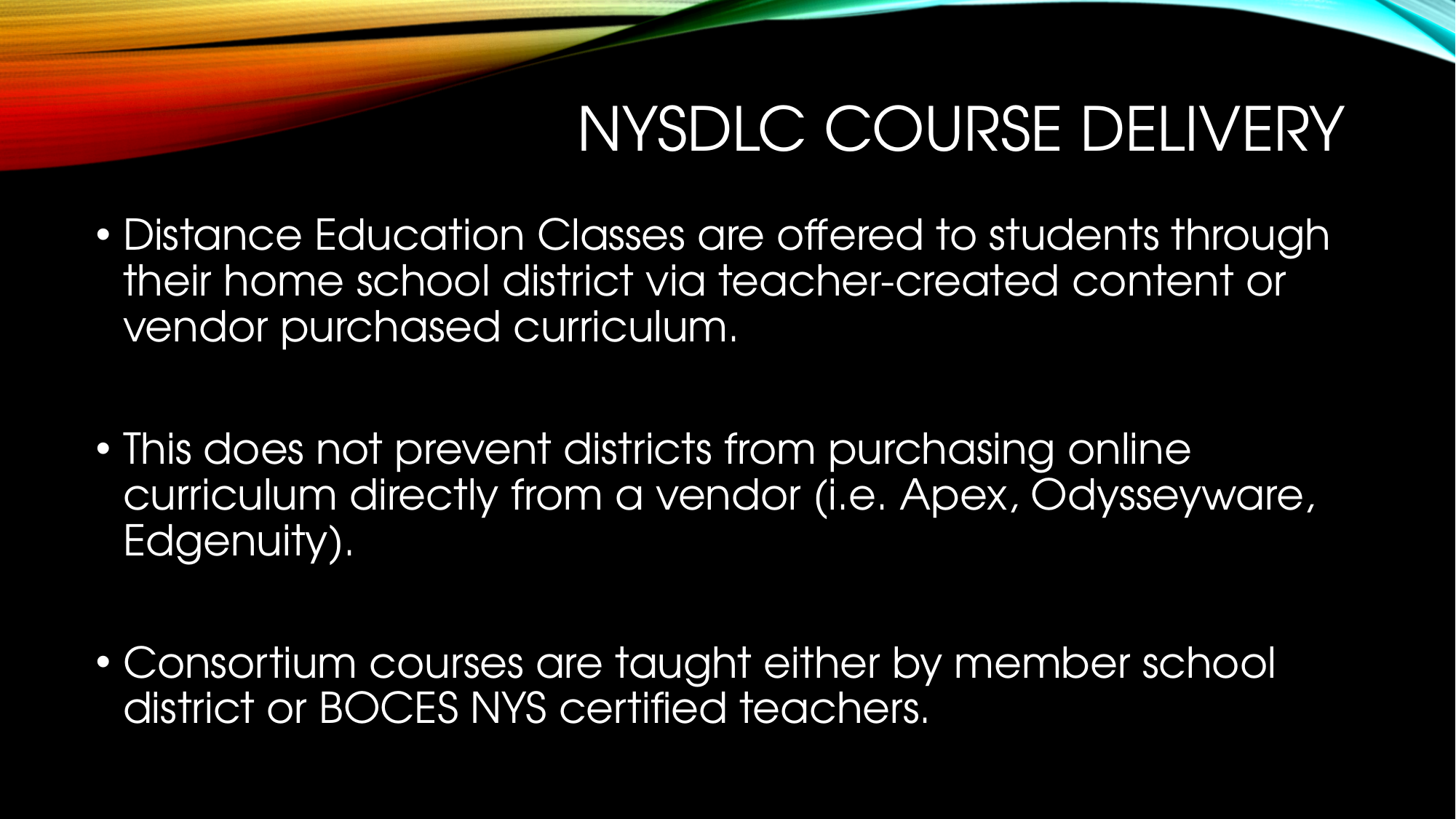

# NYSDLC Course Delivery
Distance Education Classes are offered to students through their home school district via teacher-created content or vendor purchased curriculum.

This does not prevent districts from purchasing online curriculum directly from a vendor (i.e. Apex, Odysseyware, Edgenuity).

Consortium courses are taught either by member school district or BOCES NYS certified teachers.